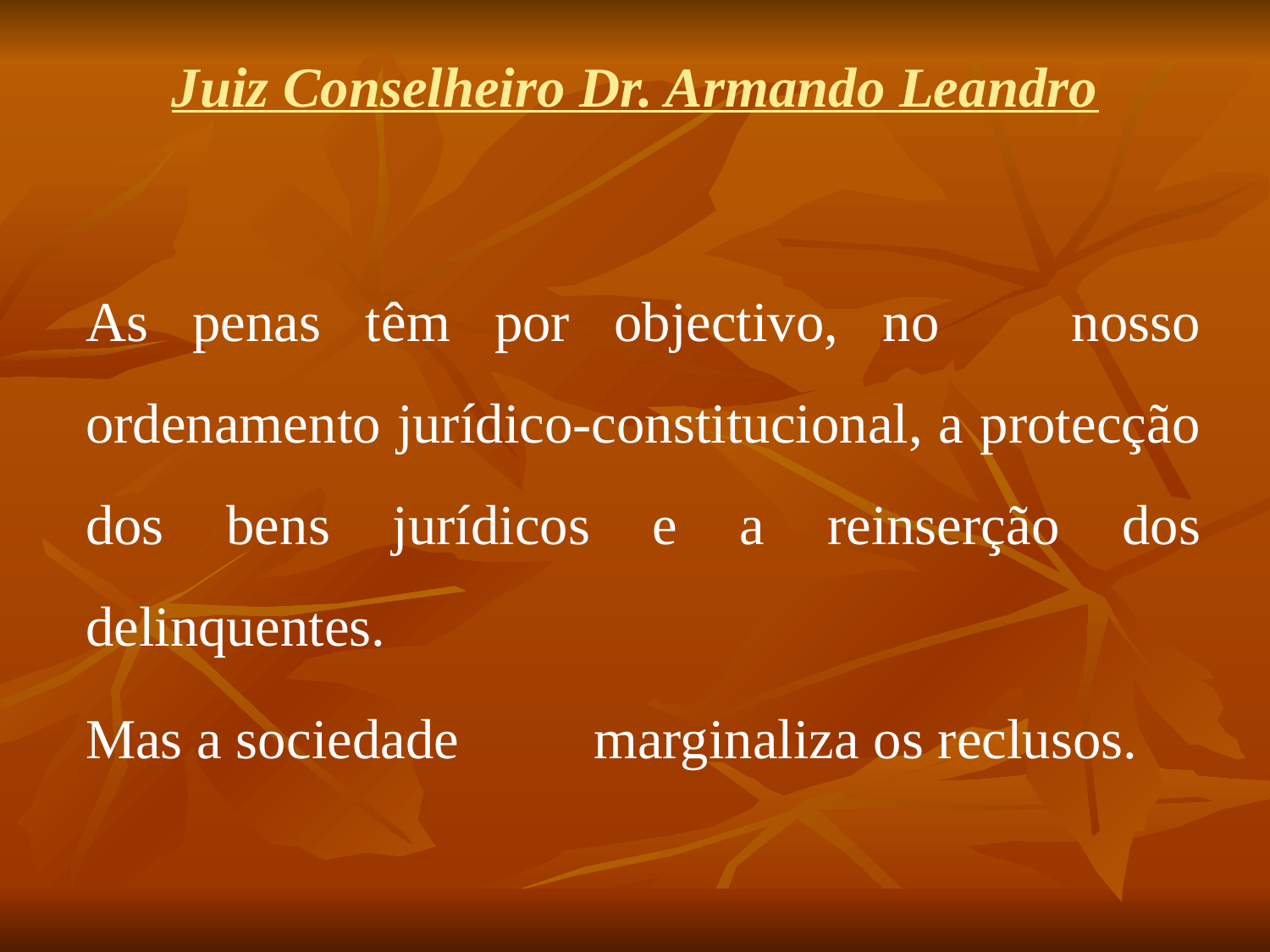

# Juiz Conselheiro Dr. Armando Leandro

	As penas têm por objectivo, no   nosso ordenamento jurídico-constitucional, a protecção dos bens jurídicos e a reinserção dos delinquentes.
	Mas a sociedade 	marginaliza os reclusos.